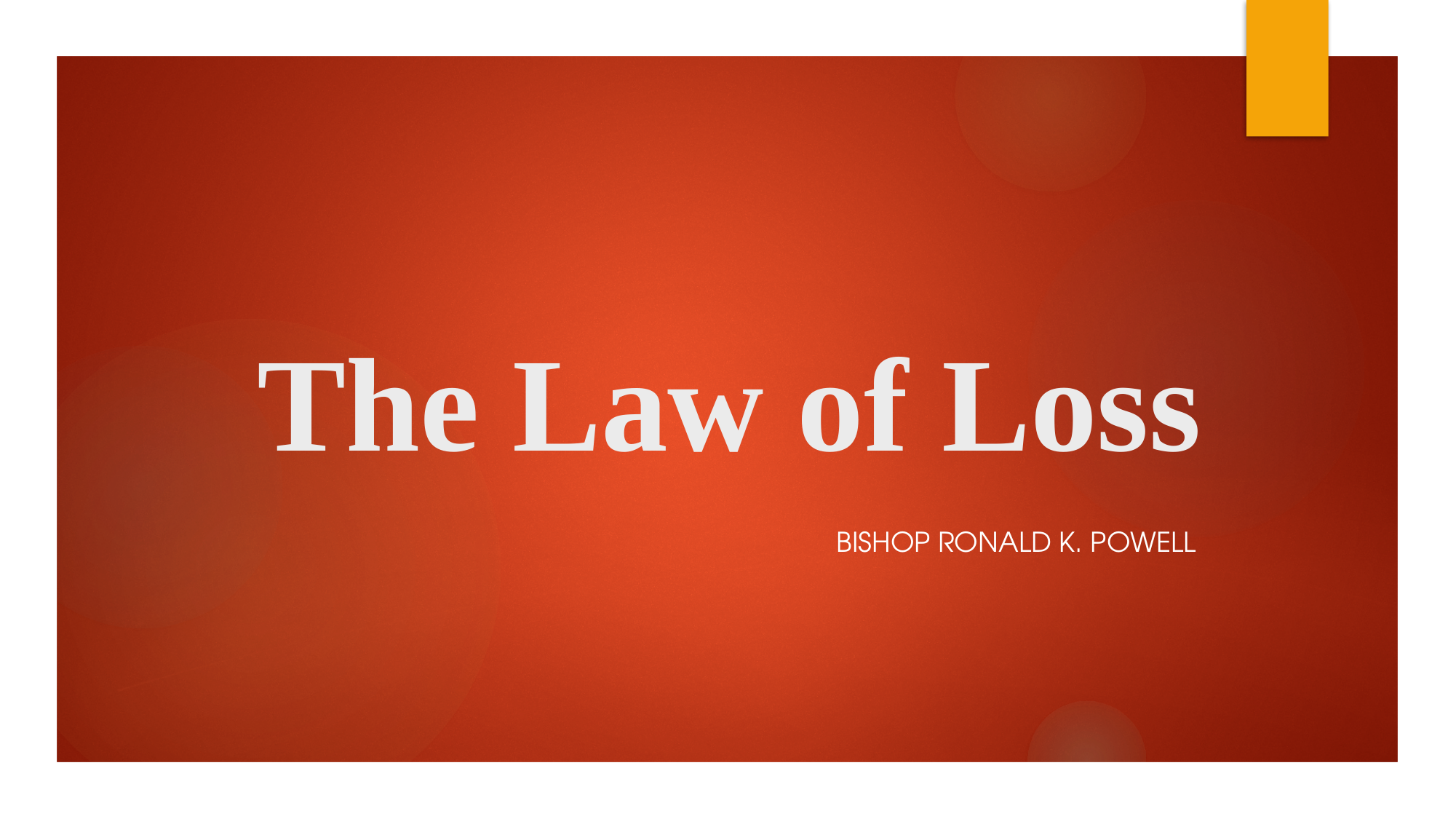

# The Law of Loss
Bishop Ronald K. Powell